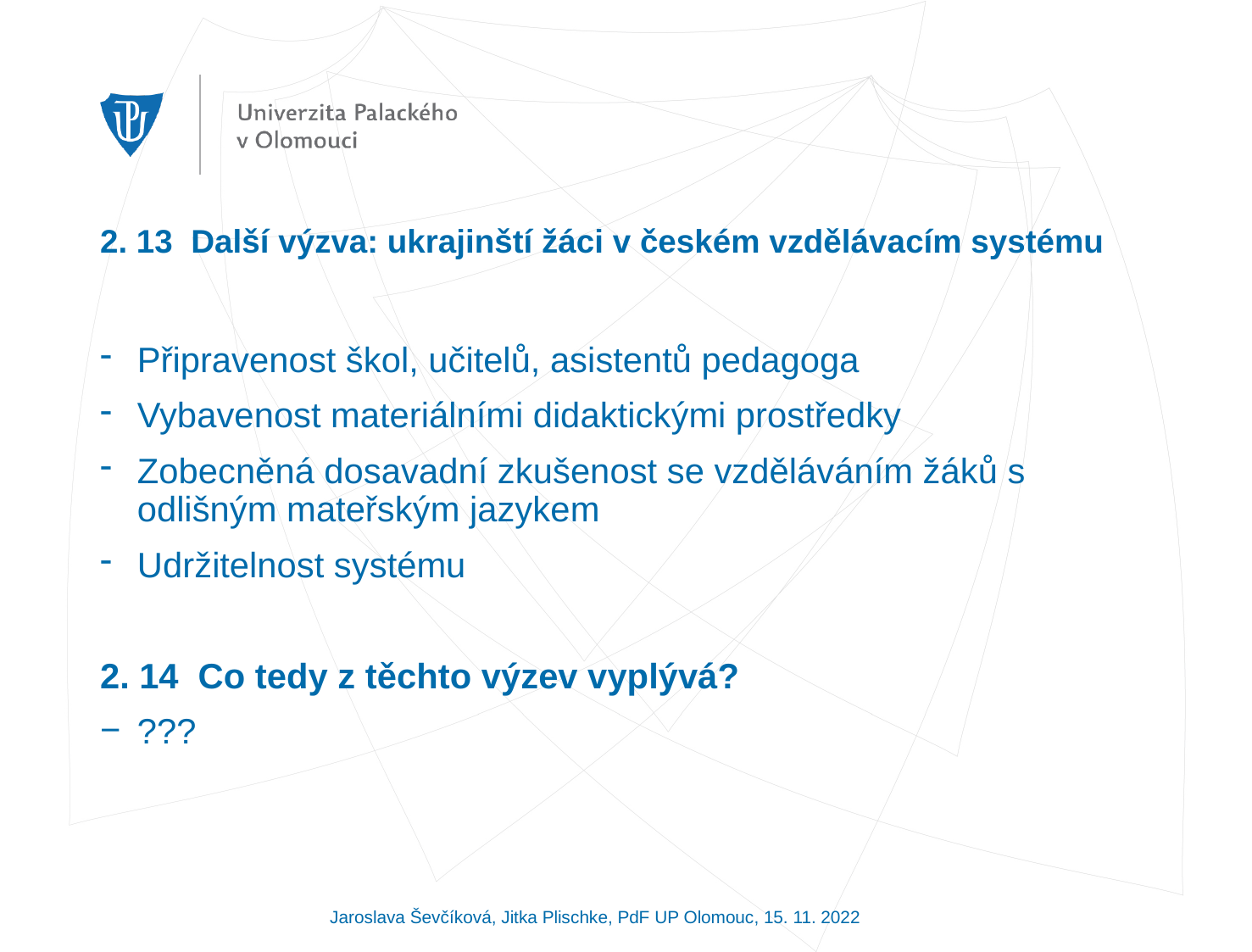

# 2. 13  Další výzva: ukrajinští žáci v českém vzdělávacím systému
Připravenost škol, učitelů, asistentů pedagoga
Vybavenost materiálními didaktickými prostředky
Zobecněná dosavadní zkušenost se vzděláváním žáků s odlišným mateřským jazykem
Udržitelnost systému

2. 14  Co tedy z těchto výzev vyplývá?
???

Jaroslava Ševčíková, Jitka Plischke, PdF UP Olomouc, 15. 11. 2022